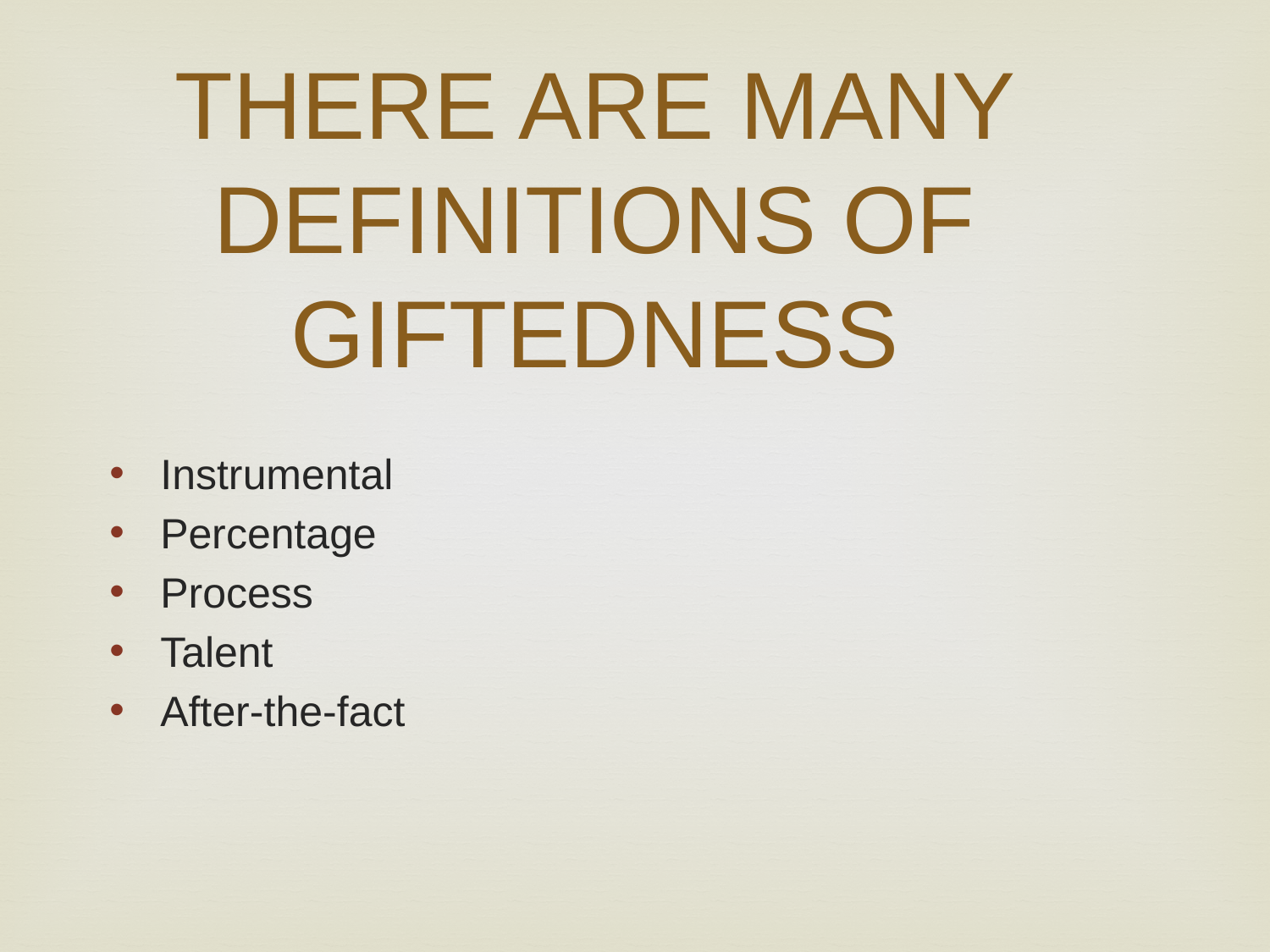

THERE ARE MANY DEFINITIONS OF GIFTEDNESS
Instrumental
Percentage
Process
Talent
After-the-fact